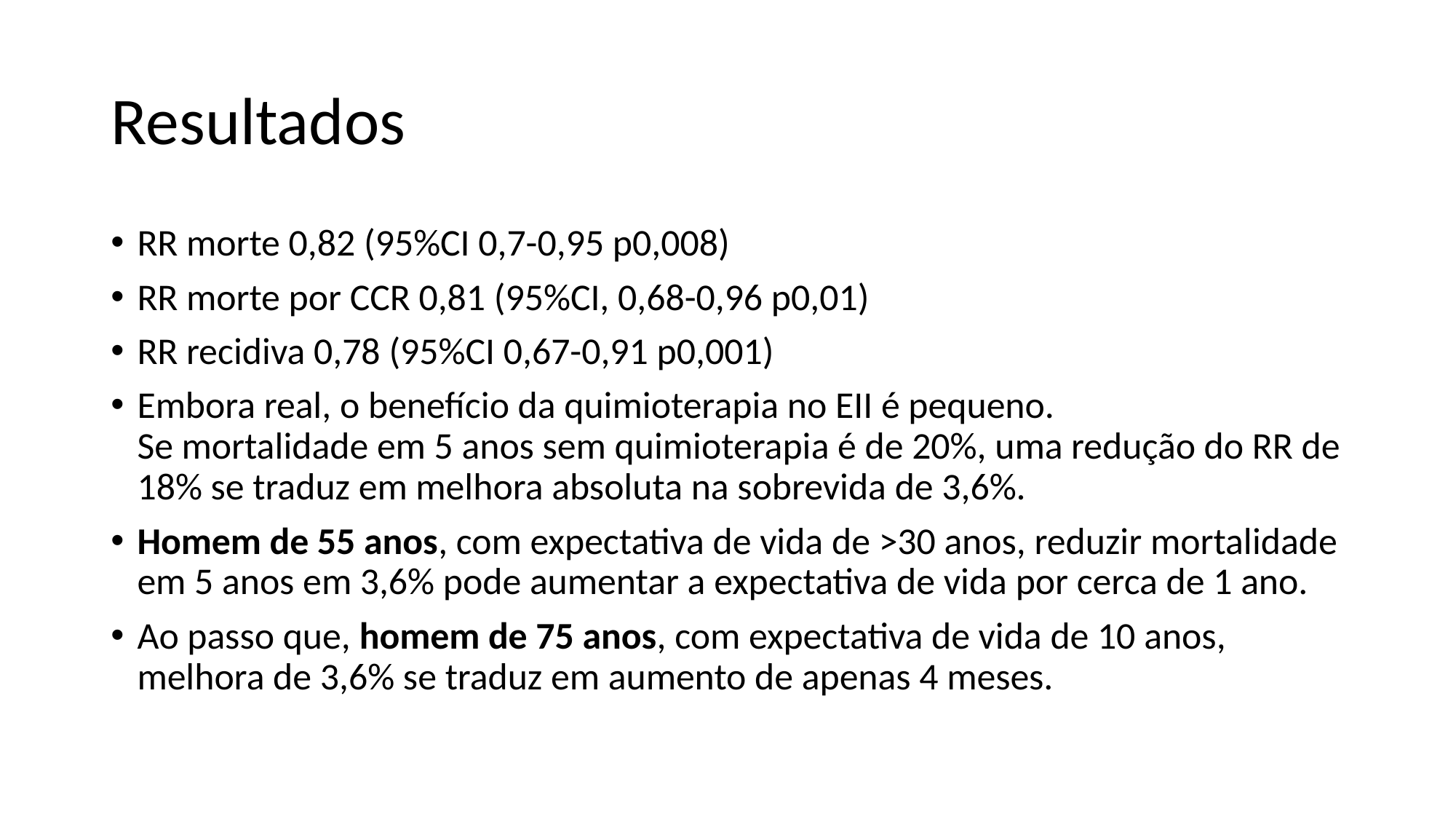

# Resultados
RR morte 0,82 (95%CI 0,7-0,95 p0,008)
RR morte por CCR 0,81 (95%CI, 0,68-0,96 p0,01)
RR recidiva 0,78 (95%CI 0,67-0,91 p0,001)
Embora real, o benefício da quimioterapia no EII é pequeno.
Se mortalidade em 5 anos sem quimioterapia é de 20%, uma redução do RR de 18% se traduz em melhora absoluta na sobrevida de 3,6%.
Homem de 55 anos, com expectativa de vida de >30 anos, reduzir mortalidade em 5 anos em 3,6% pode aumentar a expectativa de vida por cerca de 1 ano.
Ao passo que, homem de 75 anos, com expectativa de vida de 10 anos, melhora de 3,6% se traduz em aumento de apenas 4 meses.